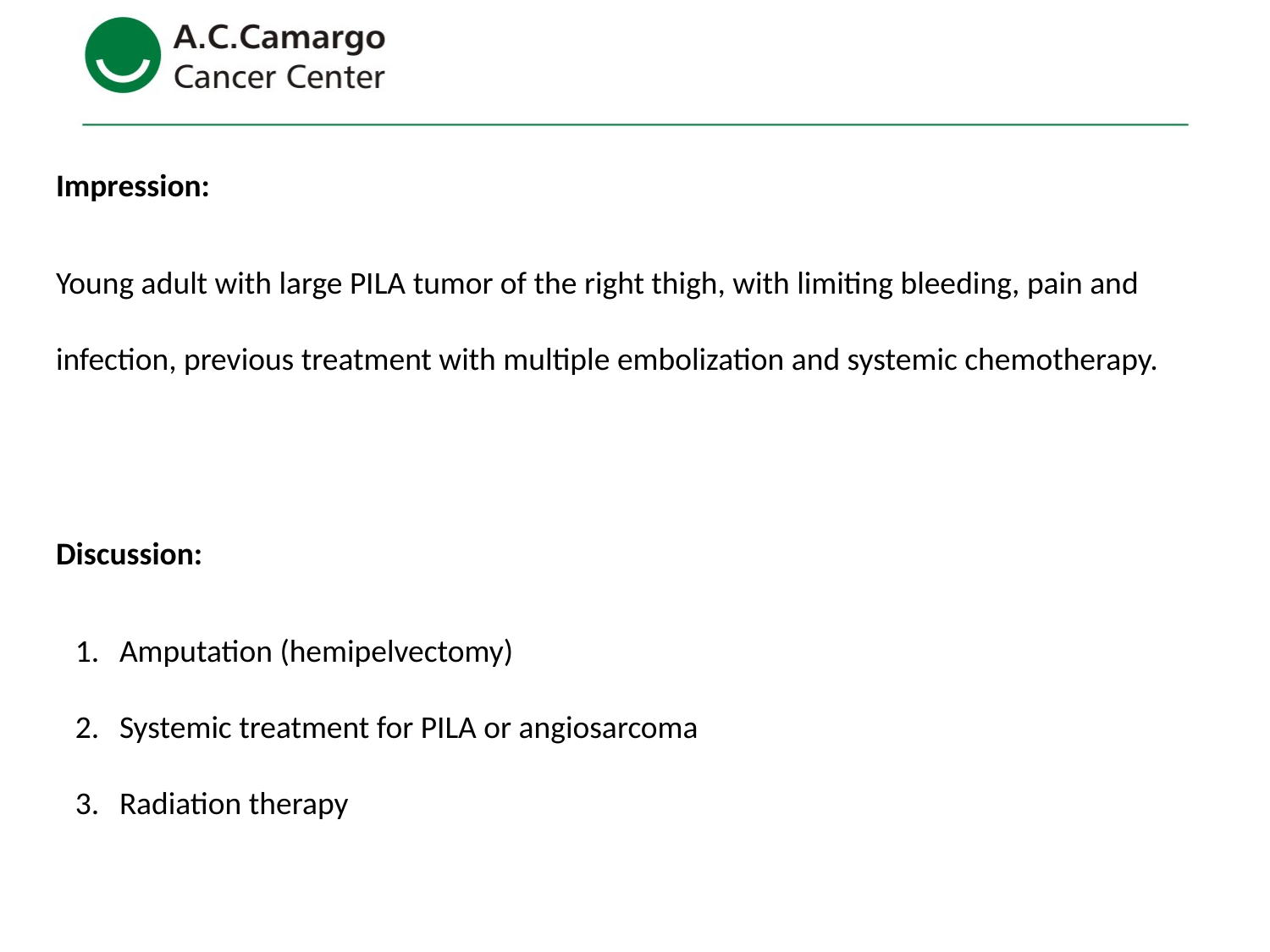

Impression:
Young adult with large PILA tumor of the right thigh, with limiting bleeding, pain and infection, previous treatment with multiple embolization and systemic chemotherapy.

Discussion:
Amputation (hemipelvectomy)
Systemic treatment for PILA or angiosarcoma
Radiation therapy